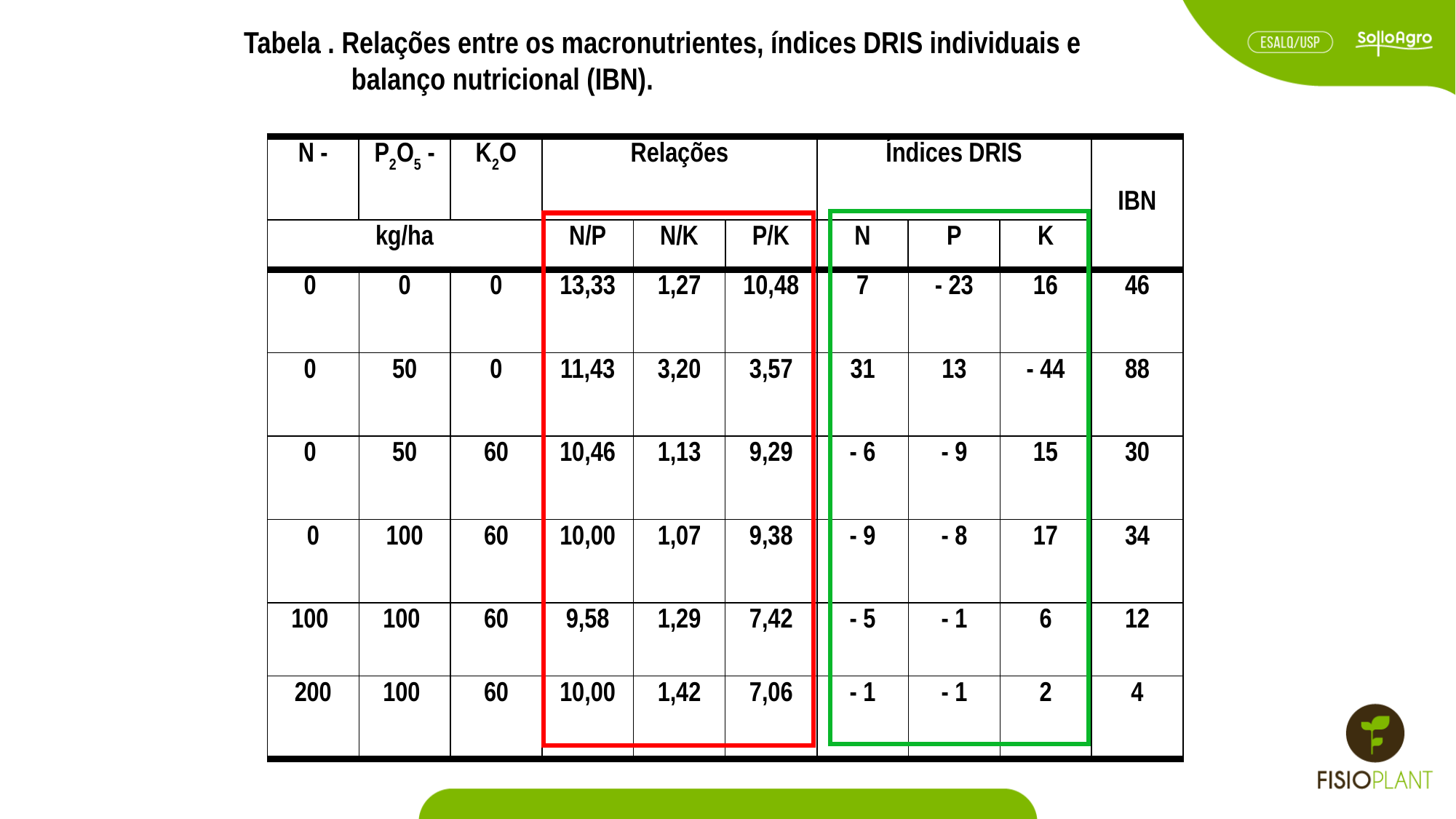

Tabela . Relações entre os macronutrientes, índices DRIS individuais e                    	 balanço nutricional (IBN).
| N - | P2O5 - | K2O | Relações |  |  | Índices DRIS |  |  | IBN |
| --- | --- | --- | --- | --- | --- | --- | --- | --- | --- |
| kg/ha |  |  | N/P | N/K | P/K | N | P | K |  |
| 0 | 0 | 0 | 13,33 | 1,27 | 10,48 | 7 | - 23 | 16 | 46 |
| 0 | 50 | 0 | 11,43 | 3,20 | 3,57 | 31 | 13 | - 44 | 88 |
| 0 | 50 | 60 | 10,46 | 1,13 | 9,29 | - 6 | - 9 | 15 | 30 |
| 0 | 100 | 60 | 10,00 | 1,07 | 9,38 | - 9 | - 8 | 17 | 34 |
| 100 | 100 | 60 | 9,58 | 1,29 | 7,42 | - 5 | - 1 | 6 | 12 |
| 200 | 100 | 60 | 10,00 | 1,42 | 7,06 | - 1 | - 1 | 2 | 4 |

Malavolta (2006)